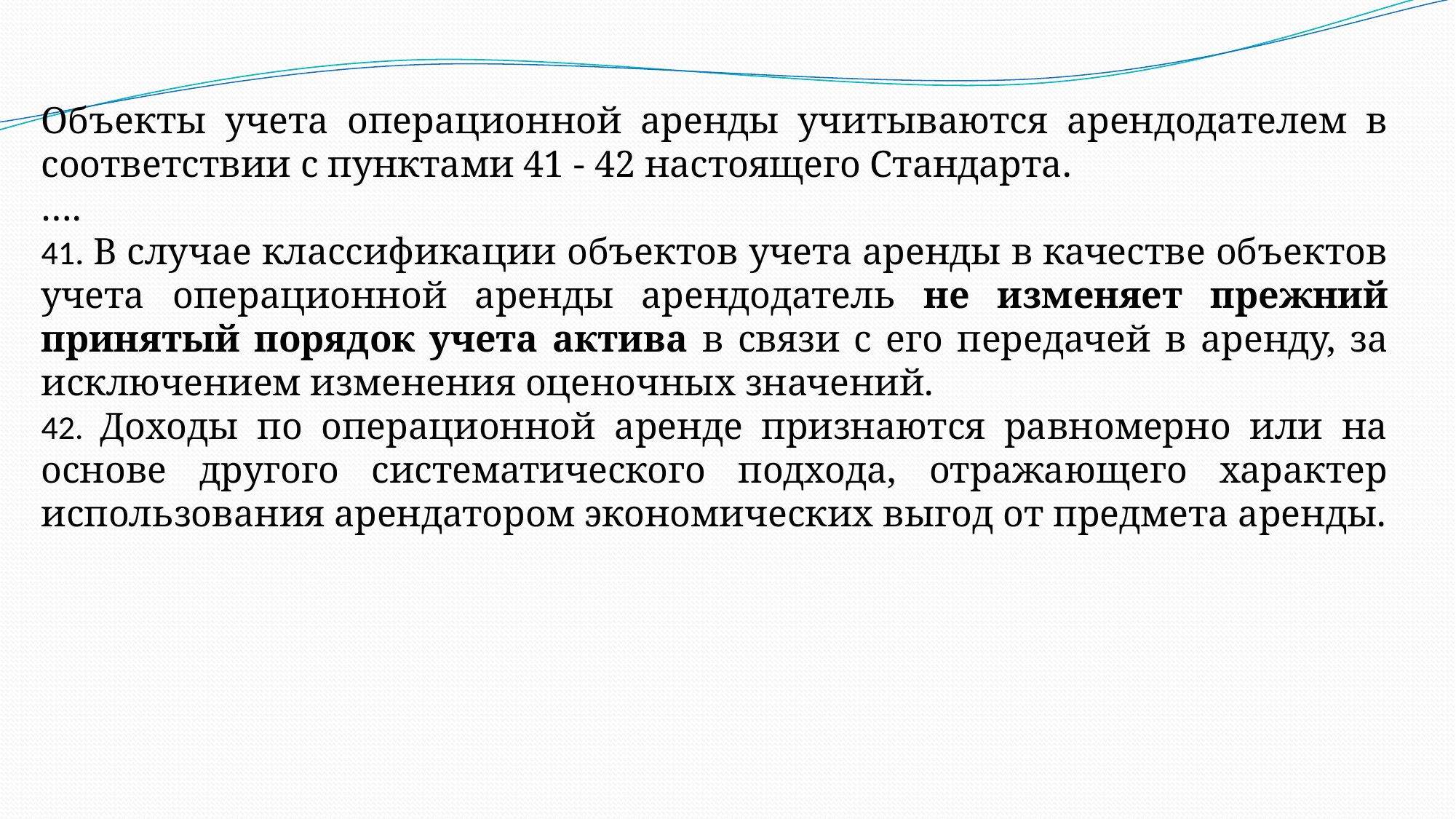

Объекты учета операционной аренды учитываются арендодателем в соответствии с пунктами 41 - 42 настоящего Стандарта.
….
41. В случае классификации объектов учета аренды в качестве объектов учета операционной аренды арендодатель не изменяет прежний принятый порядок учета актива в связи с его передачей в аренду, за исключением изменения оценочных значений.
42. Доходы по операционной аренде признаются равномерно или на основе другого систематического подхода, отражающего характер использования арендатором экономических выгод от предмета аренды.